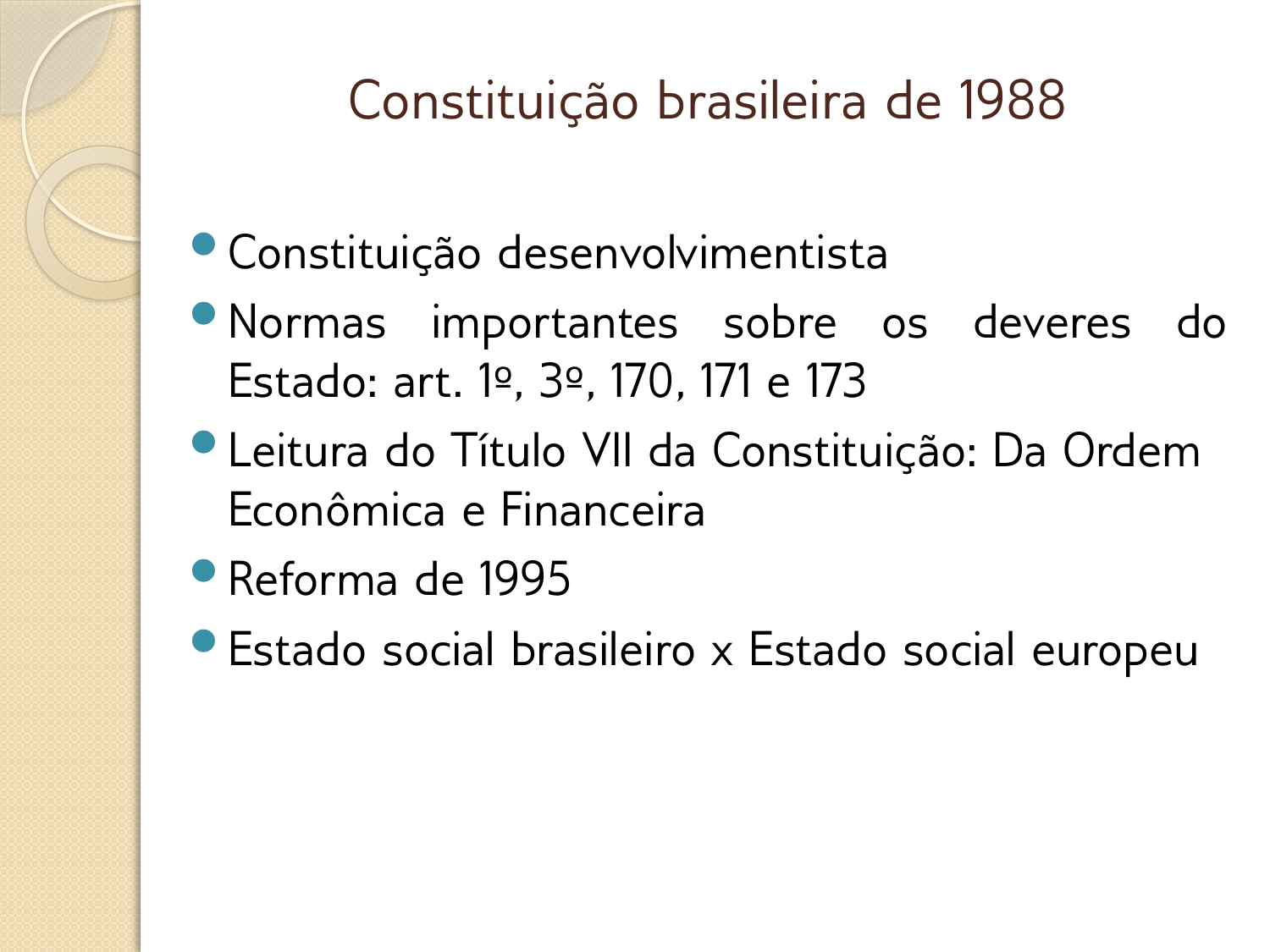

Constituição brasileira de 1988

Constituição desenvolvimentista
Normas importantes sobre os deveres do Estado: art. 1º, 3º, 170, 171 e 173
Leitura do Título VII da Constituição: Da Ordem Econômica e Financeira
Reforma de 1995
Estado social brasileiro x Estado social europeu